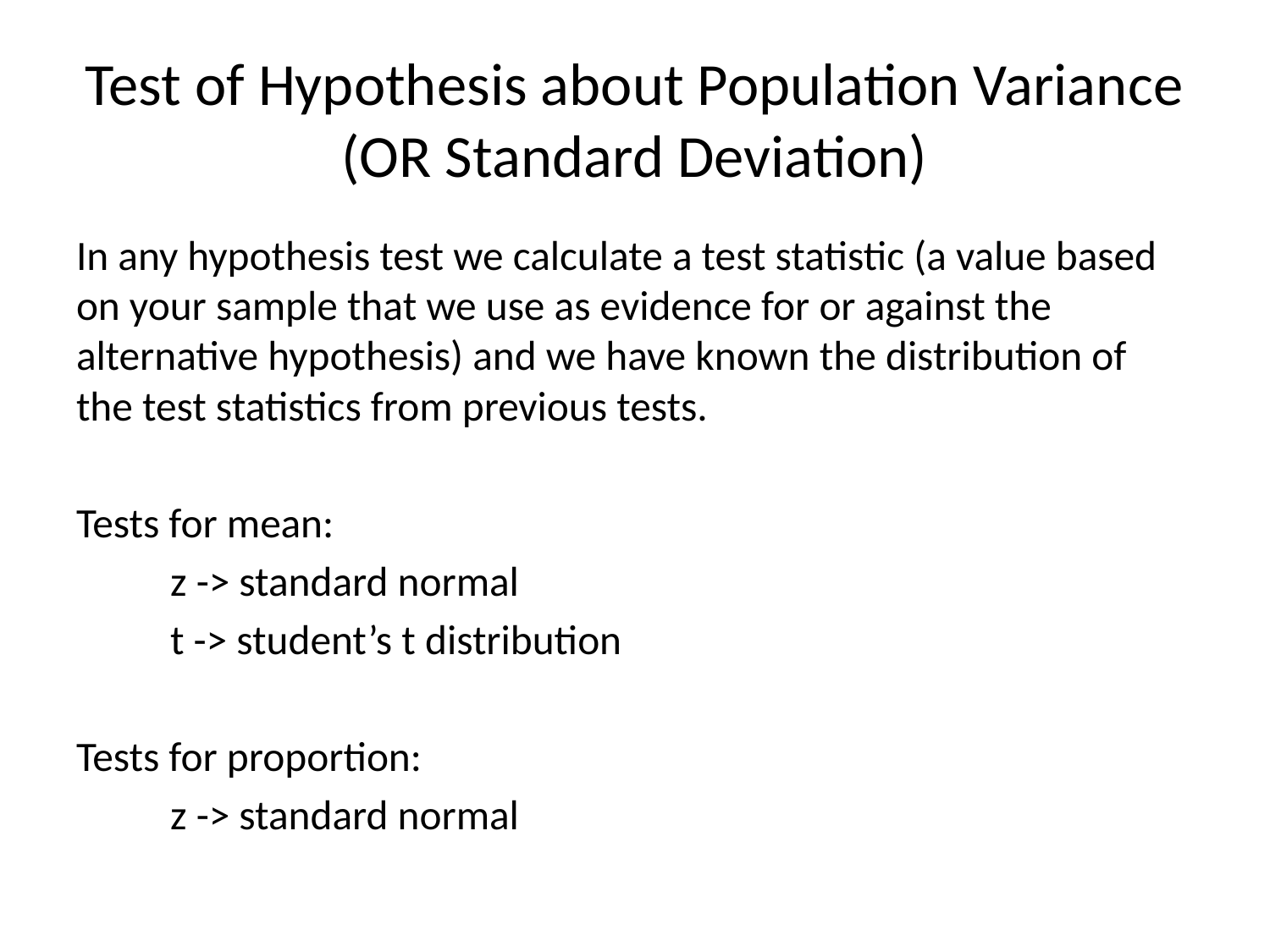

# Test of Hypothesis about Population Variance (OR Standard Deviation)
In any hypothesis test we calculate a test statistic (a value based on your sample that we use as evidence for or against the alternative hypothesis) and we have known the distribution of the test statistics from previous tests.

Tests for mean:
	z -> standard normal
	t -> student’s t distribution

Tests for proportion:
	z -> standard normal